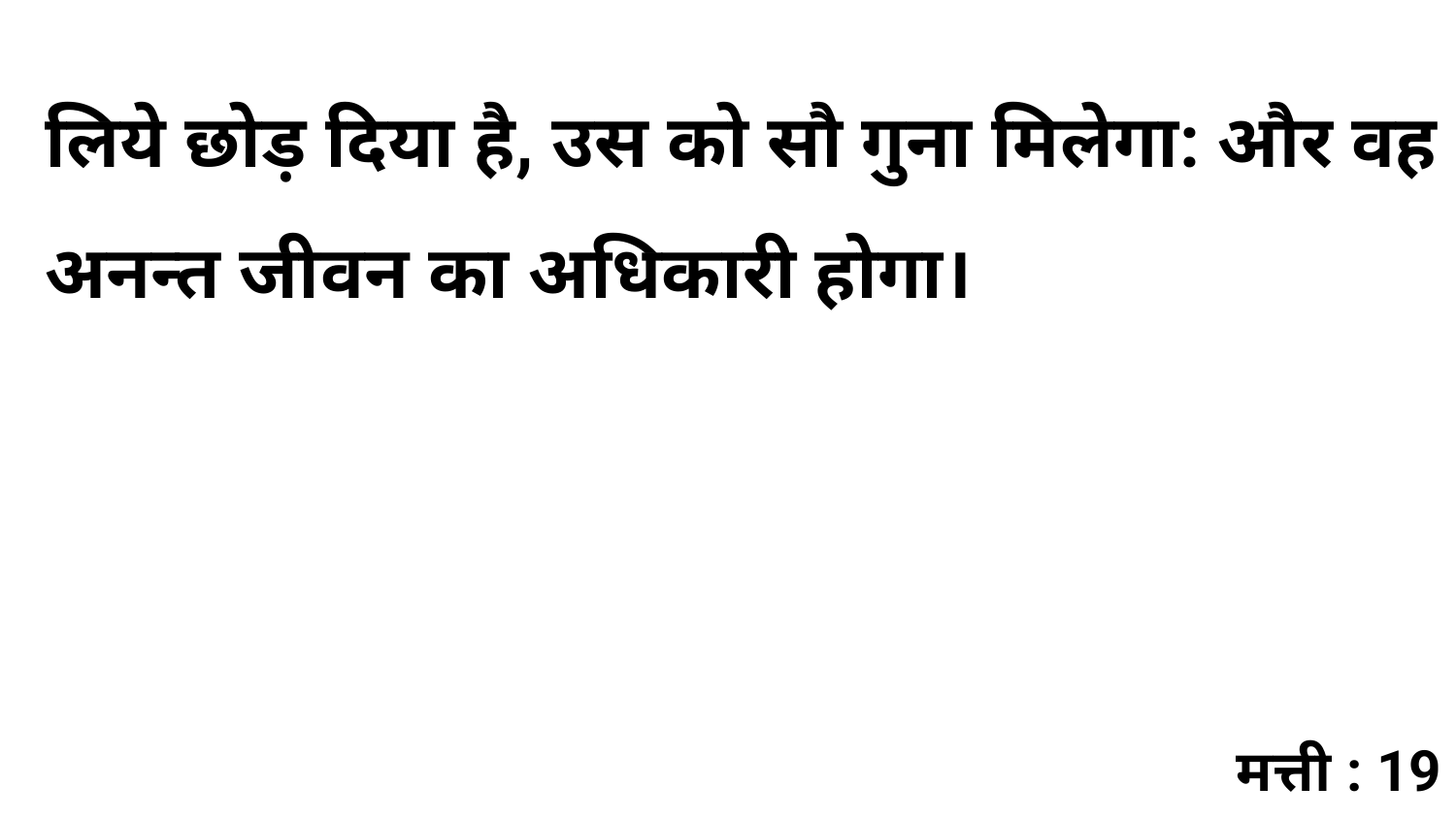

लिये छोड़ दिया है, उस को सौ गुना मिलेगा: और वह अनन्त जीवन का अधिकारी होगा।
मत्ती : 19